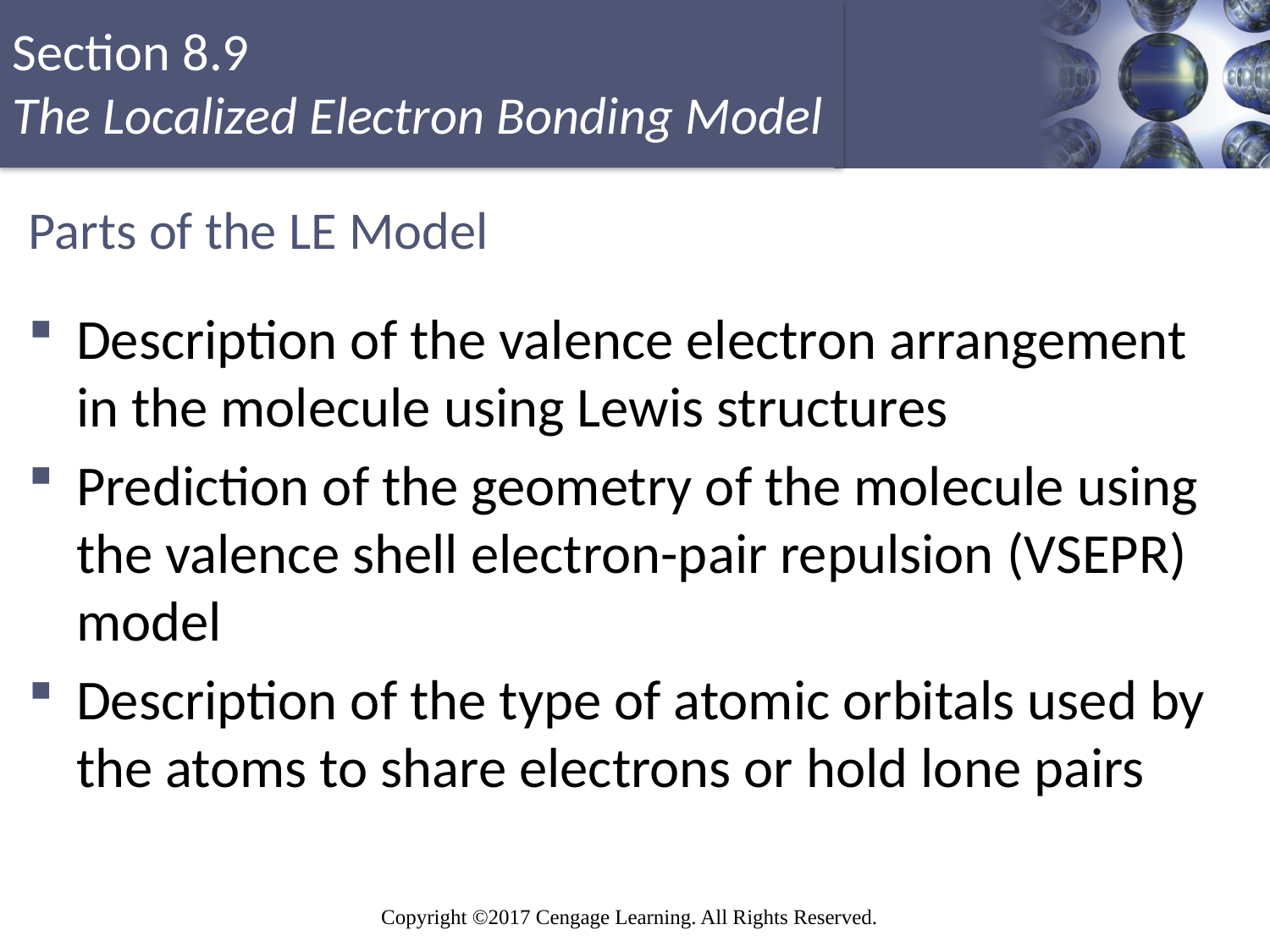

# Parts of the LE Model
Description of the valence electron arrangement in the molecule using Lewis structures
Prediction of the geometry of the molecule using the valence shell electron-pair repulsion (VSEPR) model
Description of the type of atomic orbitals used by the atoms to share electrons or hold lone pairs